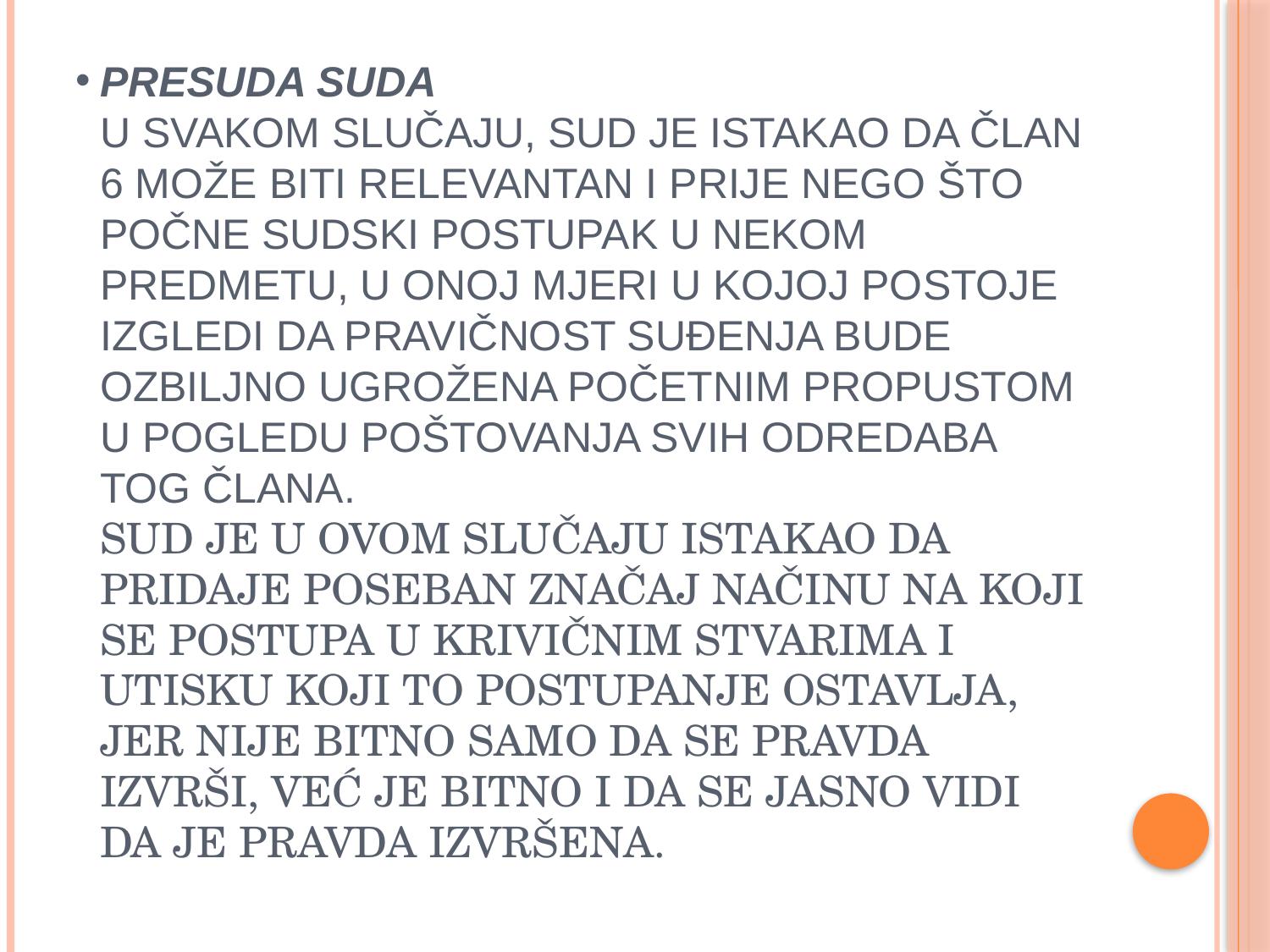

# PRESUDA SUDA U svakom slučaju, Sud je istakao da član 6 može biti relevantan i prije nego što počne sudski postupak u nekom predmetu, u onoj mjeri u kojoj postoje izgledi da pravičnost suđenja bude ozbiljno ugrožena početnim propustom u pogledu poštovanja svih odredaba tog člana. Sud je u ovom slučaju istakao da pridaje poseban značaj načinu na koji se postupa u krivičnim stvarima i utisku koji to postupanje ostavlja, jer nije bitno samo da se pravda izvrši, već je bitno i da se jasno vidi da je pravda izvršena.